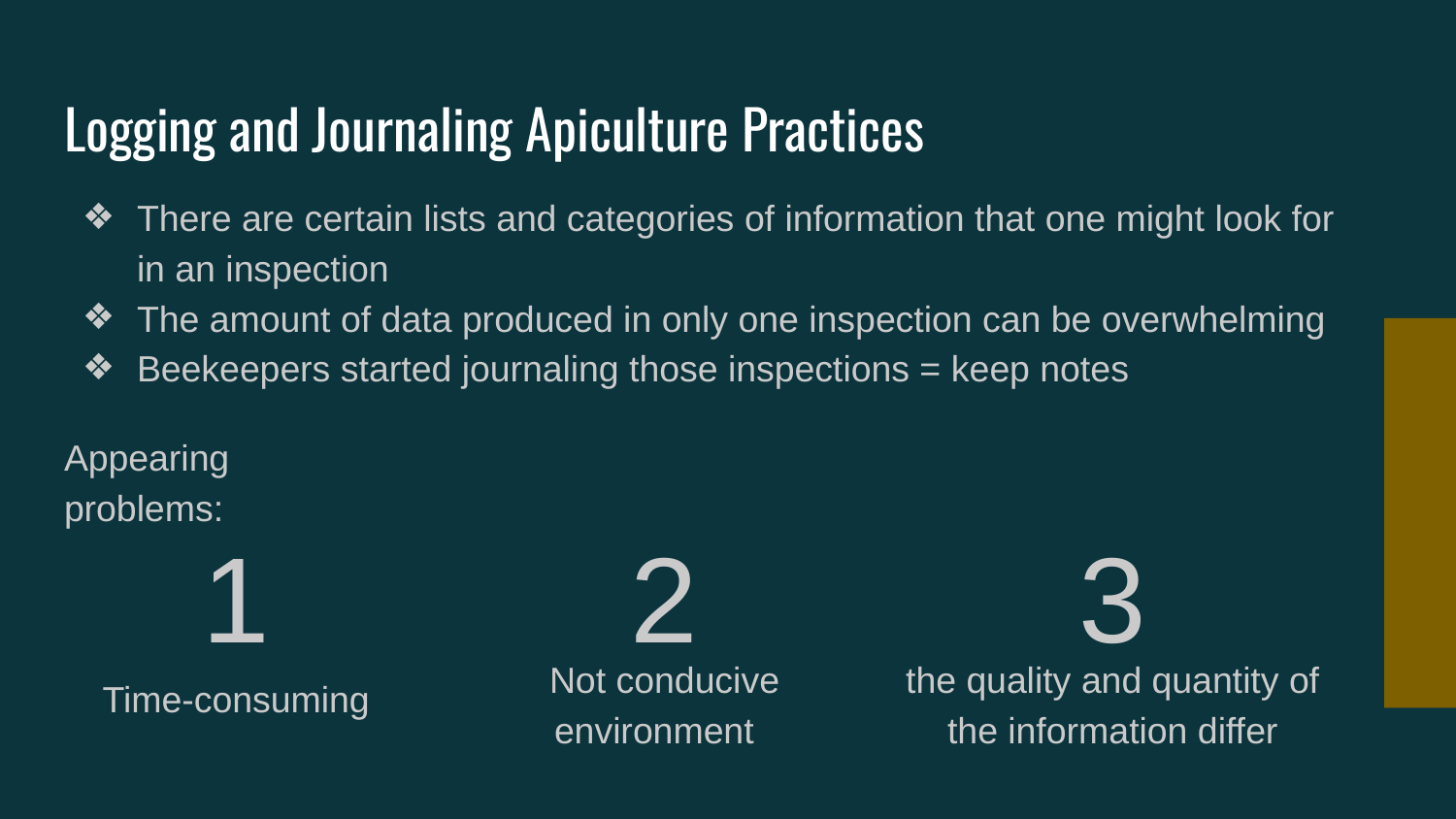

Logging and Journaling Apiculture Practices
There are certain lists and categories of information that one might look for in an inspection
The amount of data produced in only one inspection can be overwhelming
Beekeepers started journaling those inspections = keep notes

Appearing problems:
1
2
3
Not conducive environment
the quality and quantity of the information differ
Time-consuming